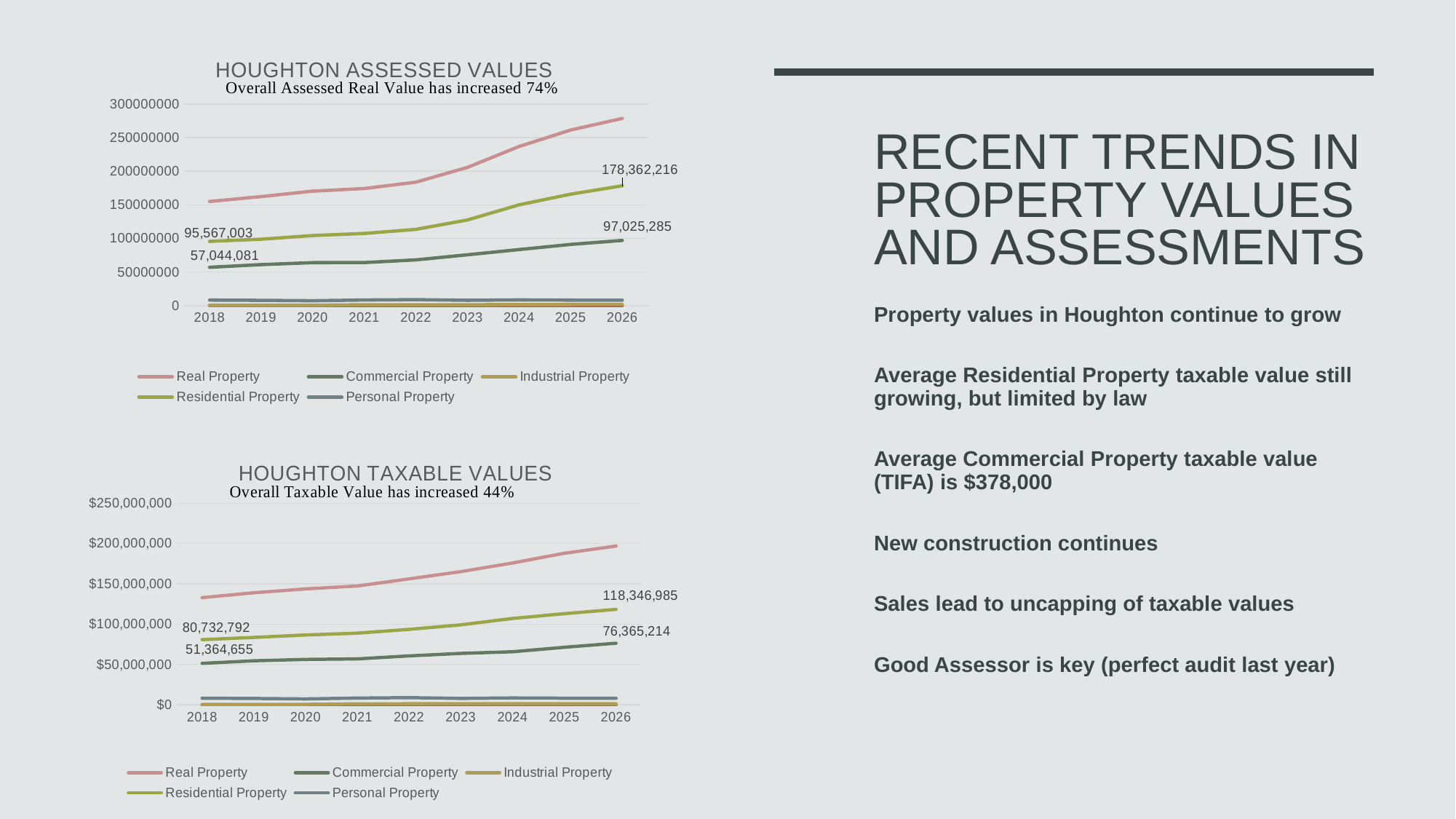

### Chart: HOUGHTON ASSESSED VALUES

| Category | ASSESSED VALUES | Real Property | Commercial Property | Industrial Property | Residential Property | Personal Property |
|---|---|---|---|---|---|---|
| 2018 | 2018.0 | 155011246.0 | 57044081.0 | 605740.0 | 95567003.0 | 8203324.0 |
| 2019 | 2019.0 | 162235416.0 | 61010282.0 | 609769.0 | 98820945.0 | 7850176.0 |
| 2020 | 2020.0 | 170342897.0 | 63921660.0 | 625298.0 | 104249132.0 | 7267831.0 |
| 2021 | 2021.0 | 174280545.0 | 64048113.0 | 1314953.0 | 107370672.0 | 8357491.0 |
| 2022 | 2022.0 | 183749961.0 | 68033871.0 | 1313255.0 | 113419461.0 | 8850405.0 |
| 2023 | 2023.0 | 205730219.0 | 75670386.0 | 1313313.0 | 127514183.0 | 7926138.0 |
| 2024 | 2024.0 | 236844471.0 | 83352719.0 | 1504855.0 | 150023021.0 | 8497371.0 |
| 2025 | 2025.0 | 261322476.0 | 91034462.0 | 1700082.0 | 165904058.0 | 8169348.0 |
| 2026 | 2026.0 | 278510410.0 | 97025285.0 | 1754427.0 | 178362216.0 | 8034985.0 |
# Recent Trends in Property Values and Assessments
Property values in Houghton continue to grow
Average Residential Property taxable value still growing, but limited by law
Average Commercial Property taxable value (TIFA) is $378,000
New construction continues
Sales lead to uncapping of taxable values
Good Assessor is key (perfect audit last year)

### Chart: HOUGHTON TAXABLE VALUES

| Category |   TAXABLE VALUES | Real Property | Commercial Property | Industrial Property | Residential Property | Personal Property |
|---|---|---|---|---|---|---|
| 2018 | 2018.0 | 132900907.0 | 51364655.0 | 490922.0 | 80732792.0 | 8203324.0 |
| 2019 | 2019.0 | 138943663.0 | 54569412.0 | 501616.0 | 83555842.0 | 7850778.0 |
| 2020 | 2020.0 | 143721470.0 | 56255987.0 | 526269.0 | 86555667.0 | 7267831.0 |
| 2021 | 2021.0 | 147383206.0 | 56926005.0 | 1217307.0 | 88854279.0 | 8357491.0 |
| 2022 | 2022.0 | 156167585.0 | 60615186.0 | 1239232.0 | 93514668.0 | 8850405.0 |
| 2023 | 2023.0 | 165176159.0 | 63740798.0 | 1263896.0 | 99121626.0 | 7926138.0 |
| 2024 | 2024.0 | 175864386.0 | 65771139.0 | 1325429.0 | 107110892.0 | 8497371.0 |
| 2025 | 2025.0 | 187903765.0 | 71271038.0 | 1366513.0 | 113027871.0 | 8169348.0 |
| 2026 | 2026.0 | 196889505.0 | 76365214.0 | 1403404.0 | 118346985.0 | 8034985.0 |